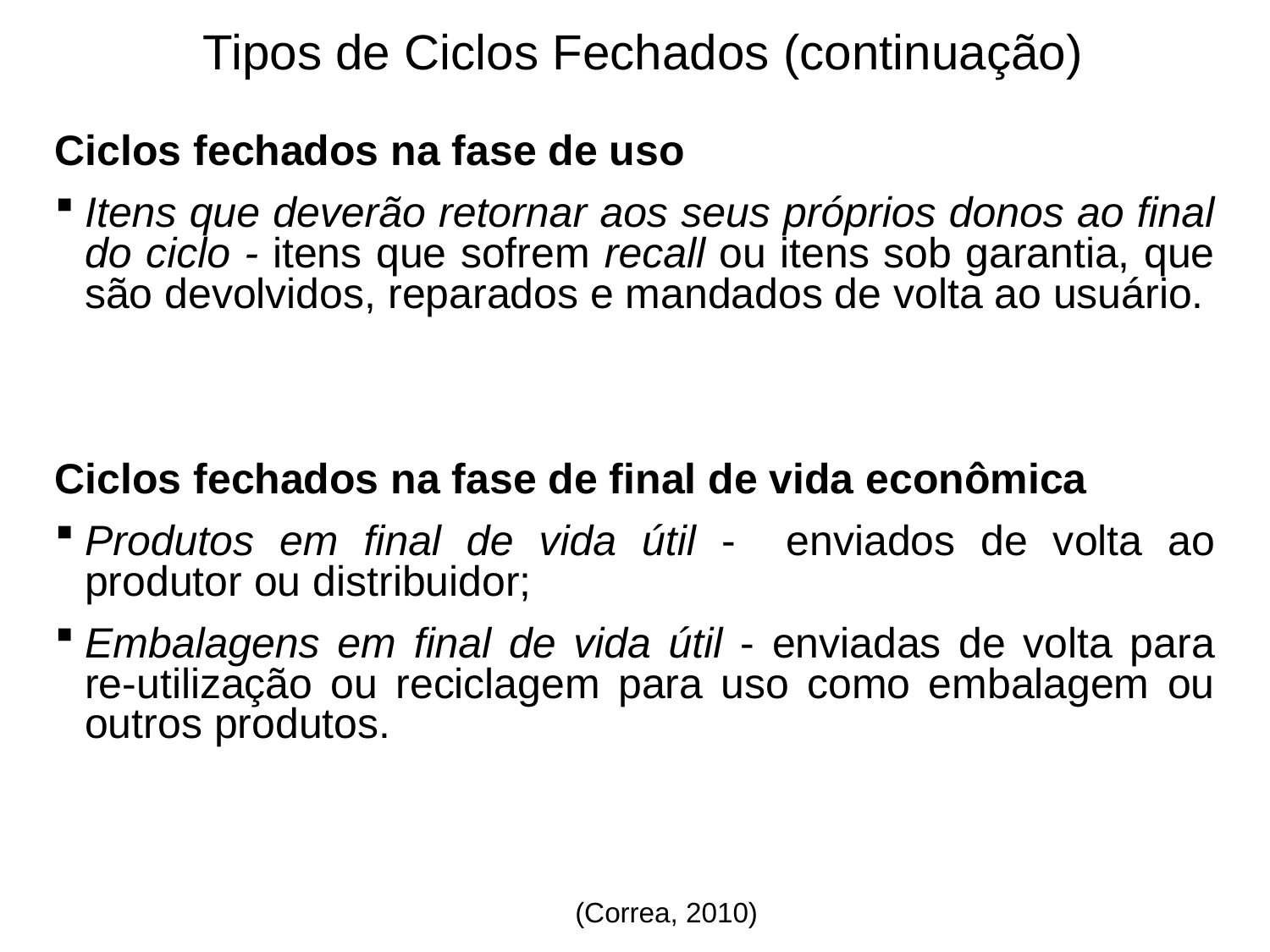

Tipos de Ciclos Fechados (continuação)
Ciclos fechados na fase de uso
Itens que deverão retornar aos seus próprios donos ao final do ciclo - itens que sofrem recall ou itens sob garantia, que são devolvidos, reparados e mandados de volta ao usuário.

Ciclos fechados na fase de final de vida econômica
Produtos em final de vida útil -  enviados de volta ao produtor ou distribuidor;
Embalagens em final de vida útil - enviadas de volta para re-utilização ou reciclagem para uso como embalagem ou outros produtos.
(Correa, 2010)